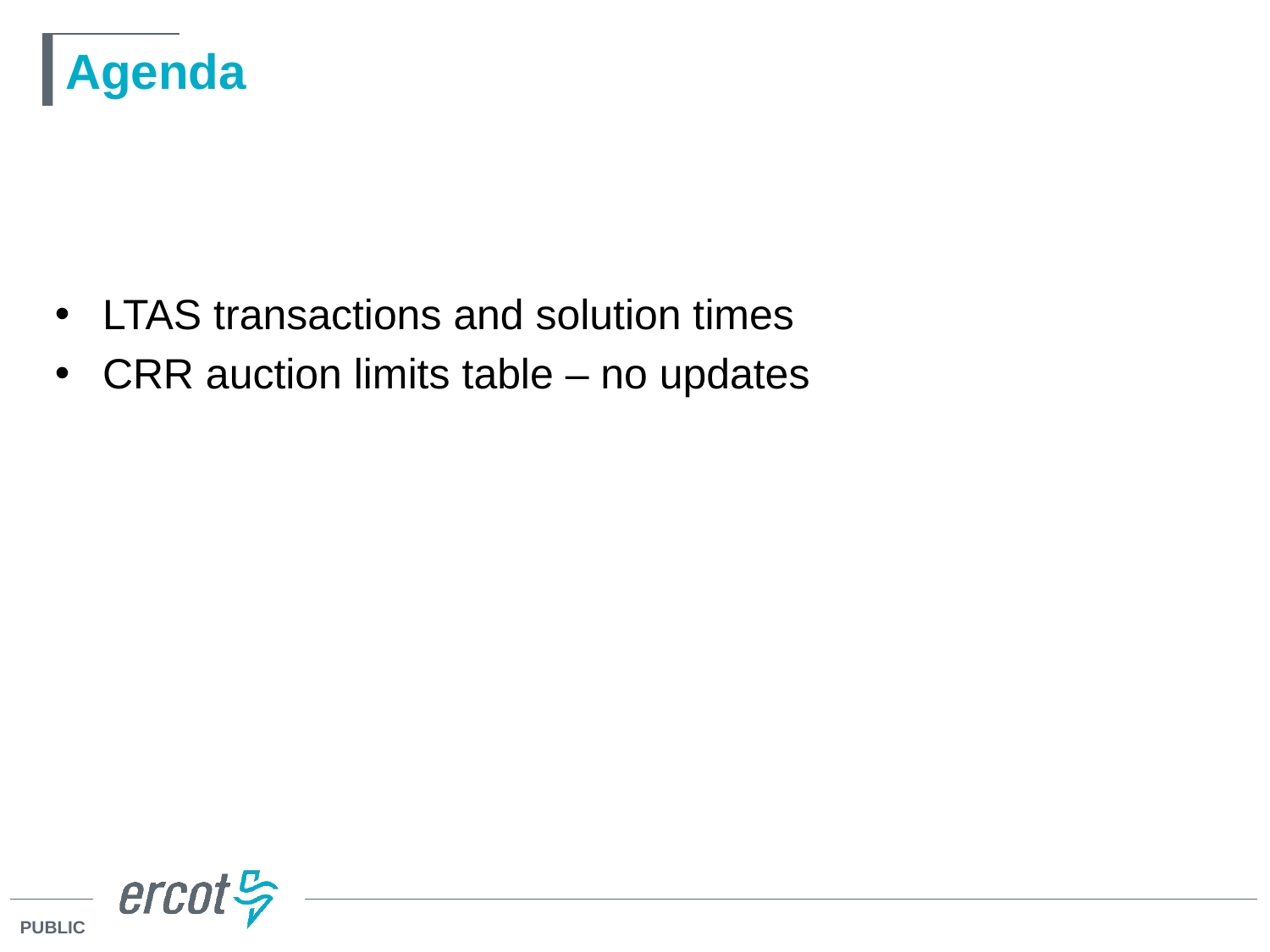

# Agenda

LTAS transactions and solution times
CRR auction limits table – no updates